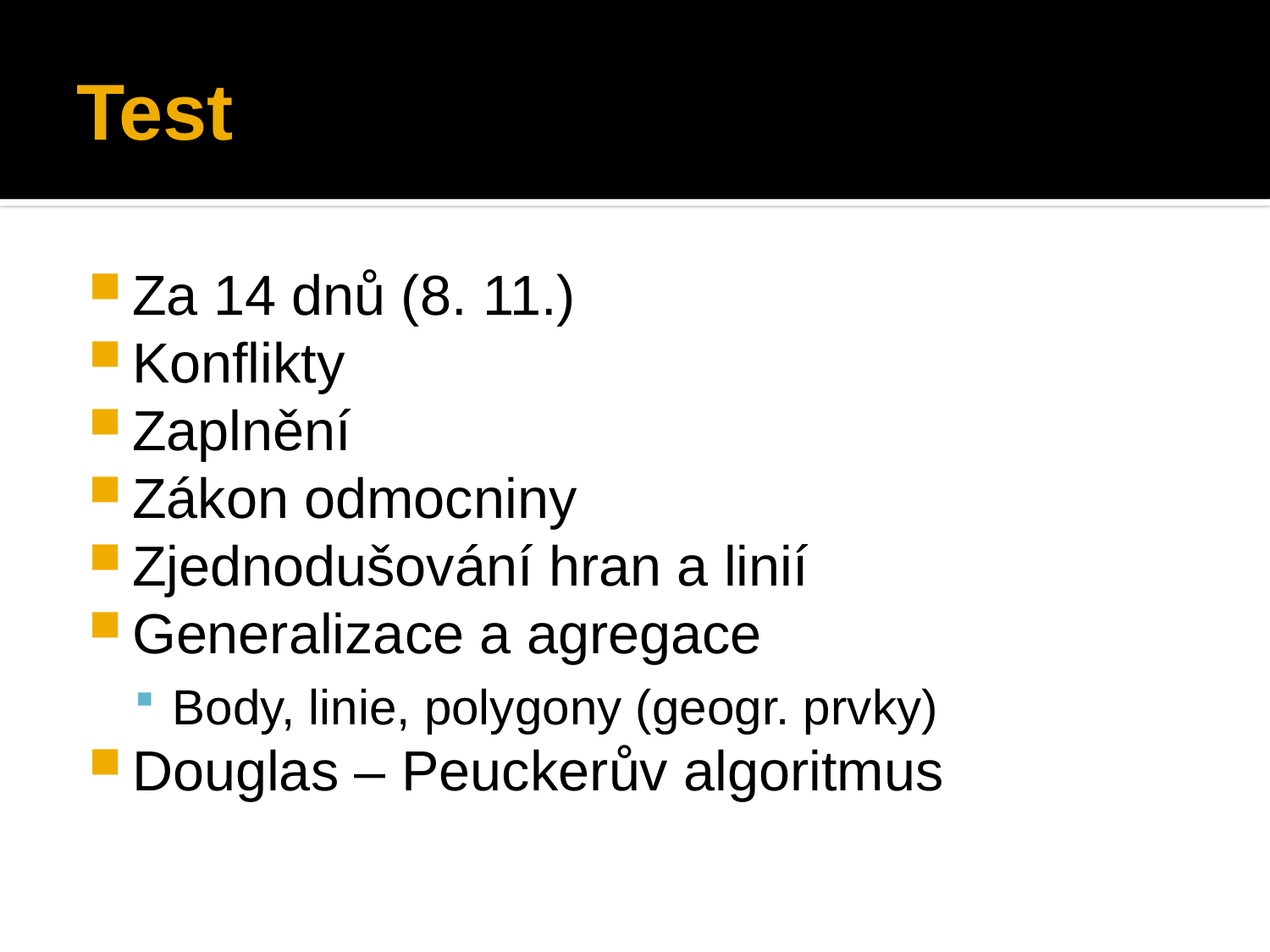

# Test
Za 14 dnů (8. 11.)
Konflikty
Zaplnění
Zákon odmocniny
Zjednodušování hran a linií
Generalizace a agregace
Body, linie, polygony (geogr. prvky)
Douglas – Peuckerův algoritmus